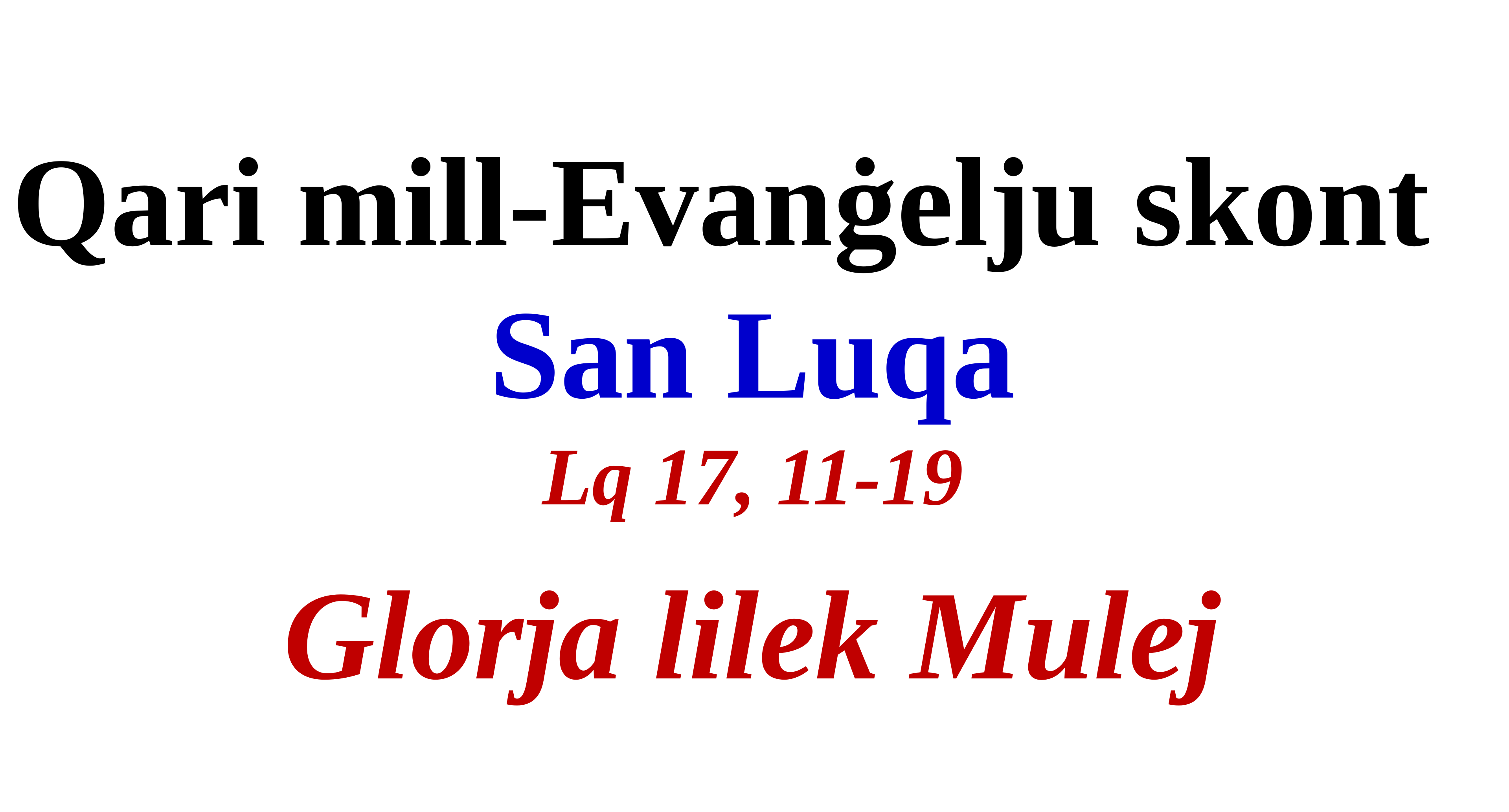

Qari mill-Evanġelju skont
San Luqa
Lq 17, 11-19
Glorja lilek Mulej